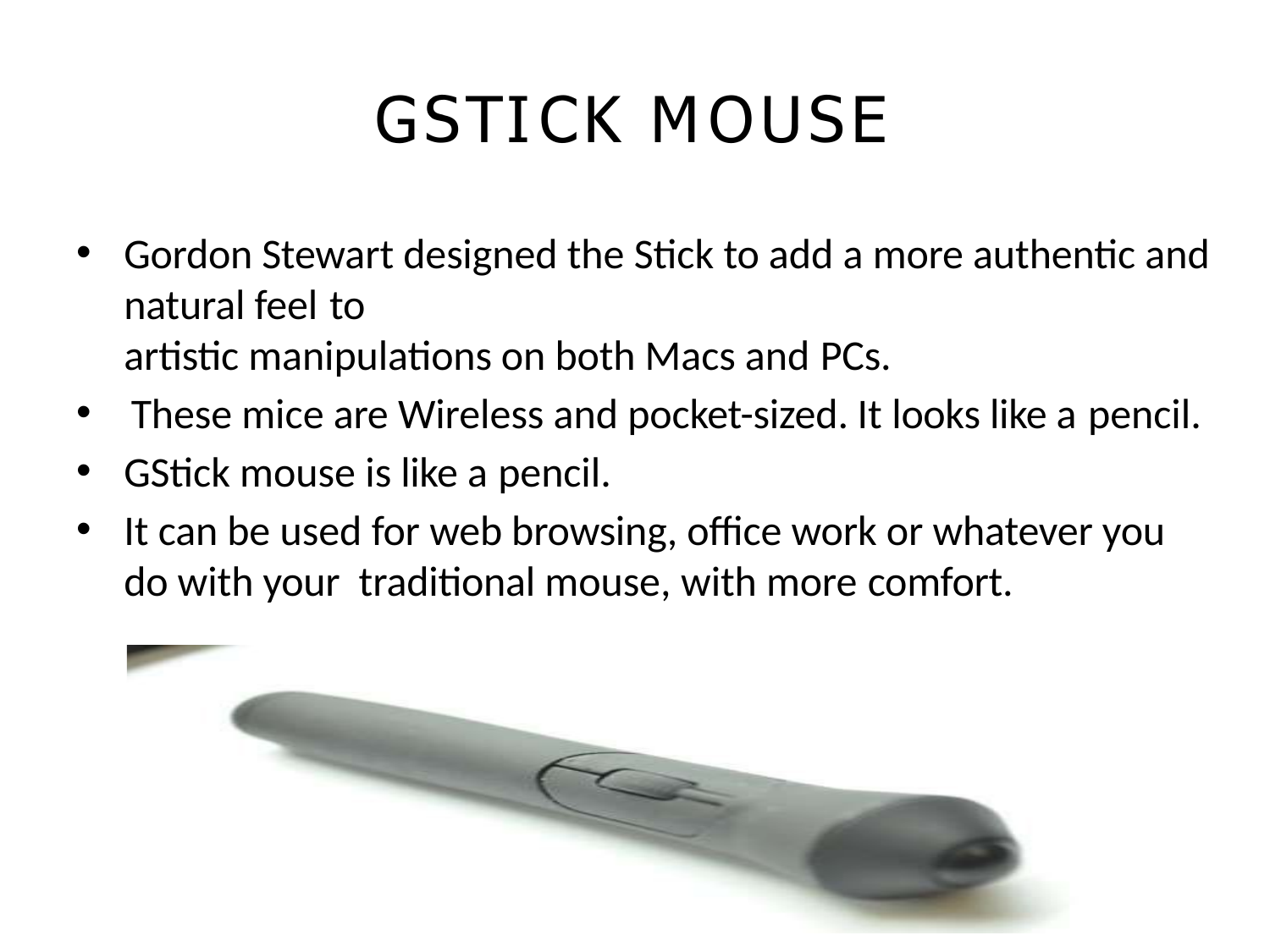

# GSTICK MOUSE
Gordon Stewart designed the Stick to add a more authentic and natural feel to
artistic manipulations on both Macs and PCs.
These mice are Wireless and pocket-sized. It looks like a pencil.
GStick mouse is like a pencil.
It can be used for web browsing, office work or whatever you do with your  traditional mouse, with more comfort.